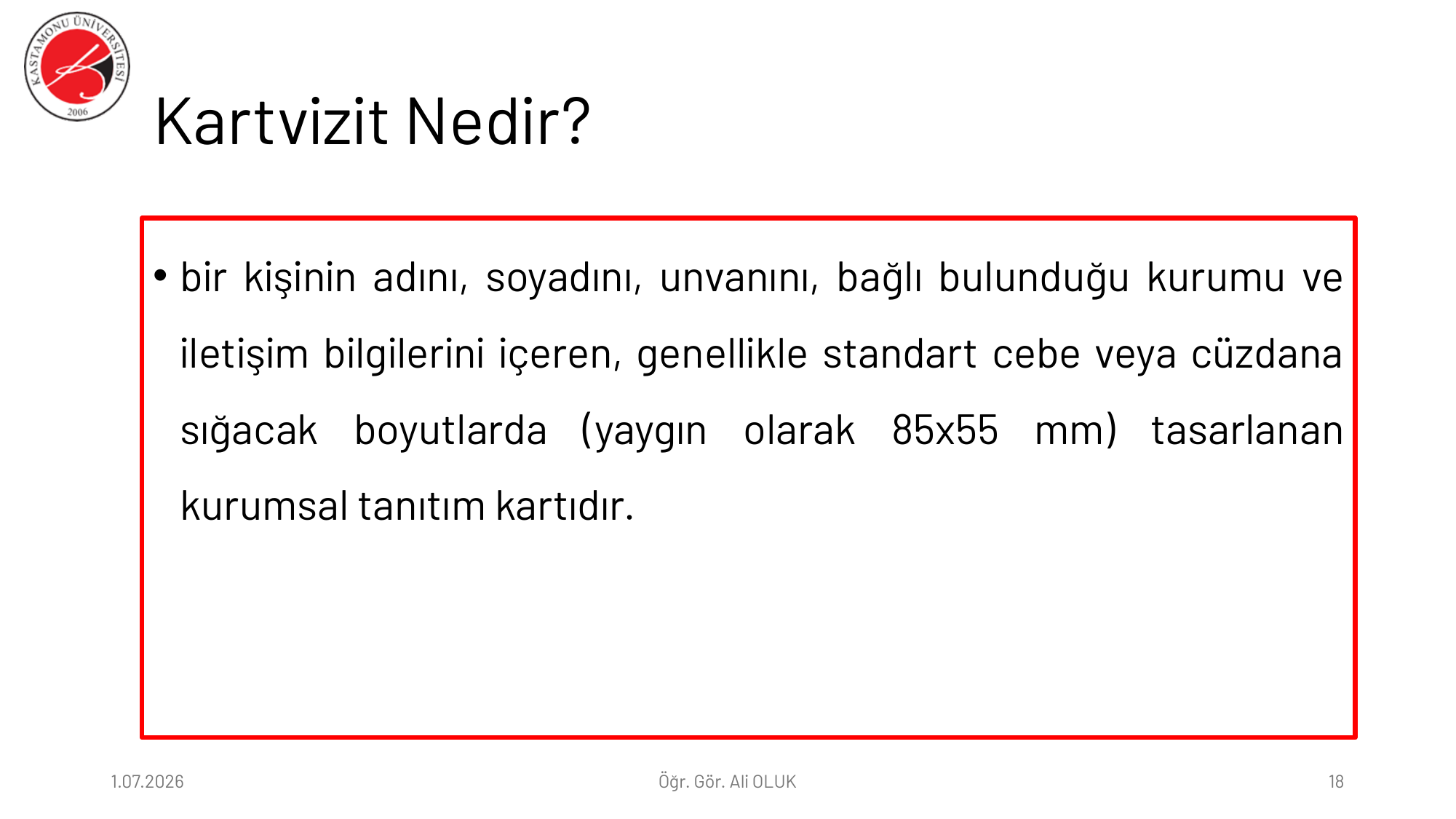

# Kartvizit Nedir?
bir kişinin adını, soyadını, unvanını, bağlı bulunduğu kurumu ve iletişim bilgilerini içeren, genellikle standart cebe veya cüzdana sığacak boyutlarda (yaygın olarak 85x55 mm) tasarlanan kurumsal tanıtım kartıdır.
1.07.2026
Öğr. Gör. Ali OLUK
18